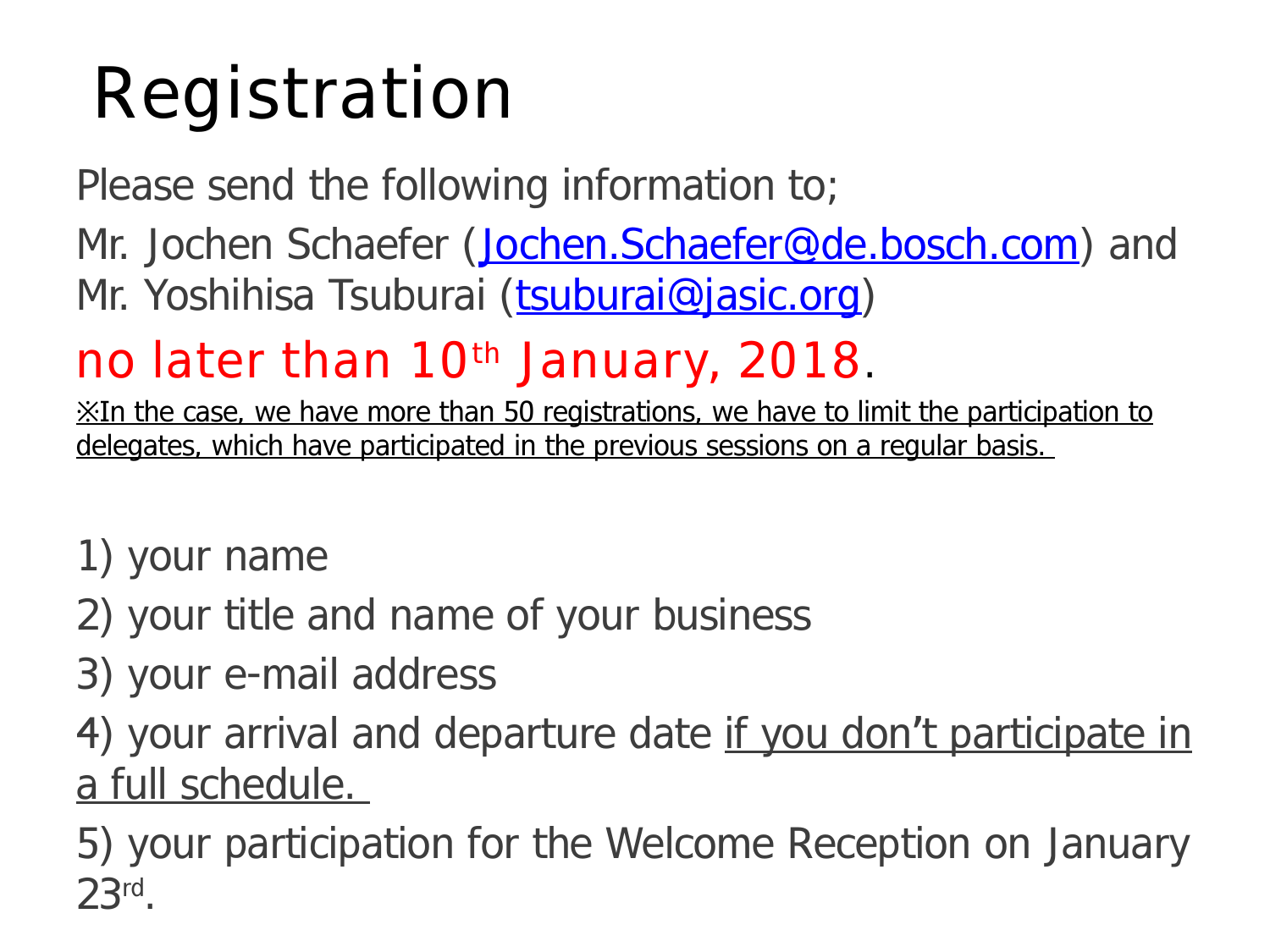

# Registration
Please send the following information to;
Mr. Jochen Schaefer (Jochen.Schaefer@de.bosch.com) and Mr. Yoshihisa Tsuburai (tsuburai@jasic.org)
no later than 10th January, 2018.
※In the case, we have more than 50 registrations, we have to limit the participation to delegates, which have participated in the previous sessions on a regular basis.

1) your name
2) your title and name of your business
3) your e-mail address
4) your arrival and departure date if you don’t participate in a full schedule.
5) your participation for the Welcome Reception on January 23rd.